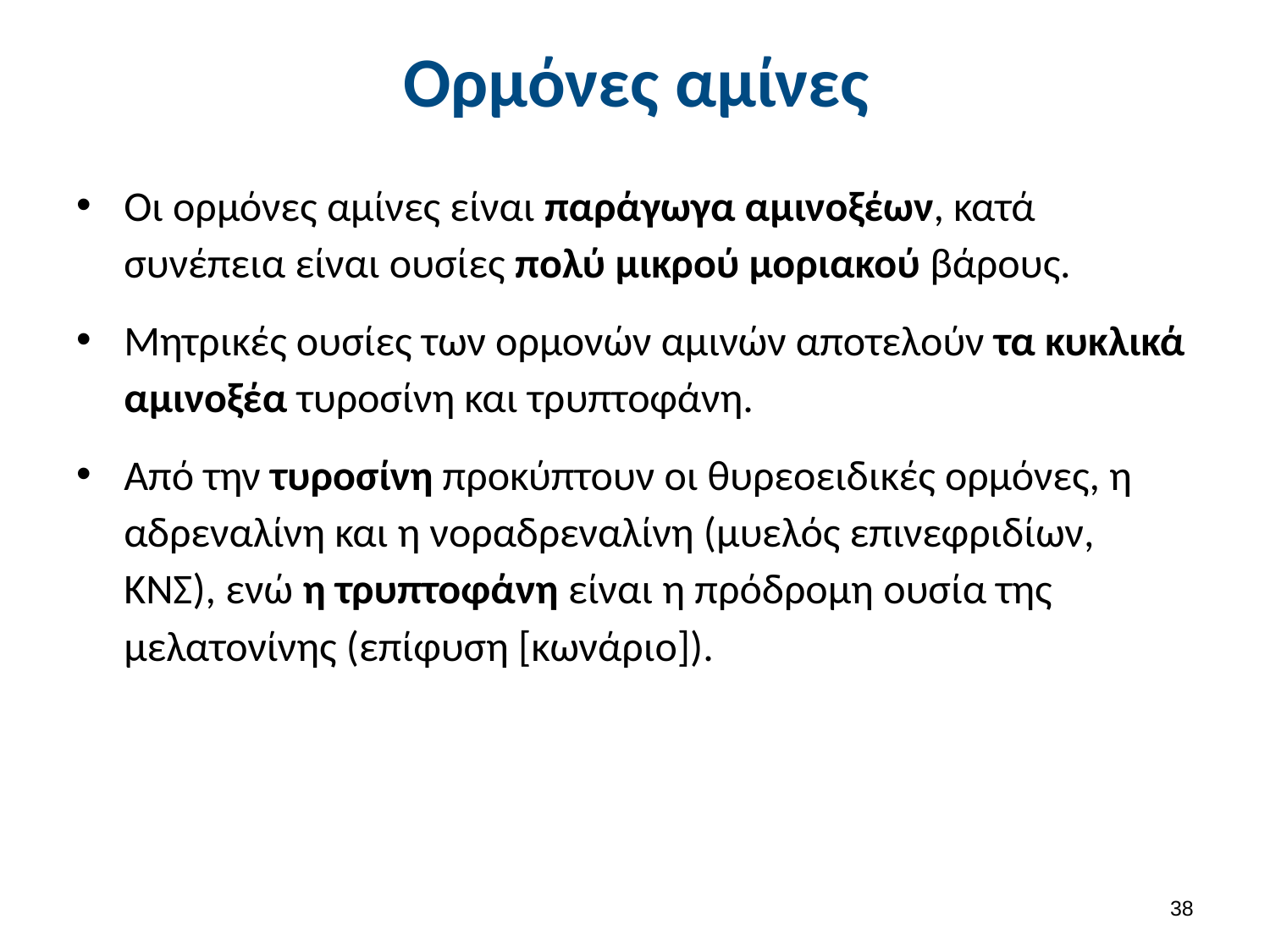

# Ορμόνες αμίνες
Οι ορμόνες αμίνες είναι παράγωγα αμινοξέων, κατά συνέπεια είναι ουσίες πολύ μικρού μοριακού βάρους.
Μητρικές ουσίες των ορμονών αμινών αποτελούν τα κυκλικά αμινοξέα τυροσίνη και τρυπτοφάνη.
Από την τυροσίνη προκύπτουν οι θυρεοειδικές ορμόνες, η αδρεναλίνη και η νοραδρεναλίνη (μυελός επινεφριδίων, ΚΝΣ), ενώ η τρυπτοφάνη είναι η πρόδρομη ουσία της μελατονίνης (επίφυση [κωνάριο]).
38